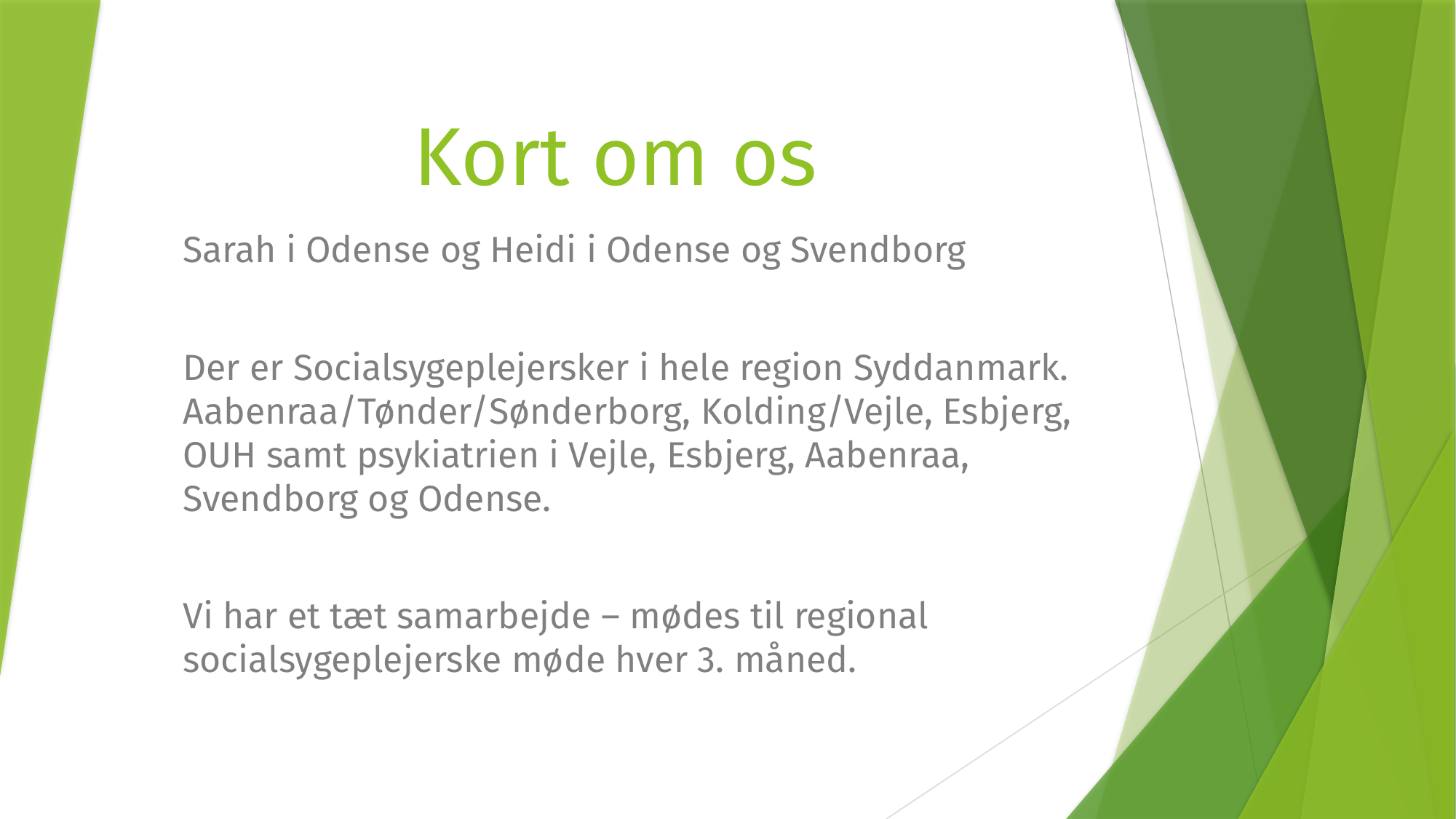

# Kort om os
Sarah i Odense og Heidi i Odense og Svendborg

Der er Socialsygeplejersker i hele region Syddanmark. Aabenraa/Tønder/Sønderborg, Kolding/Vejle, Esbjerg, OUH samt psykiatrien i Vejle, Esbjerg, Aabenraa, Svendborg og Odense.

Vi har et tæt samarbejde – mødes til regional socialsygeplejerske møde hver 3. måned.